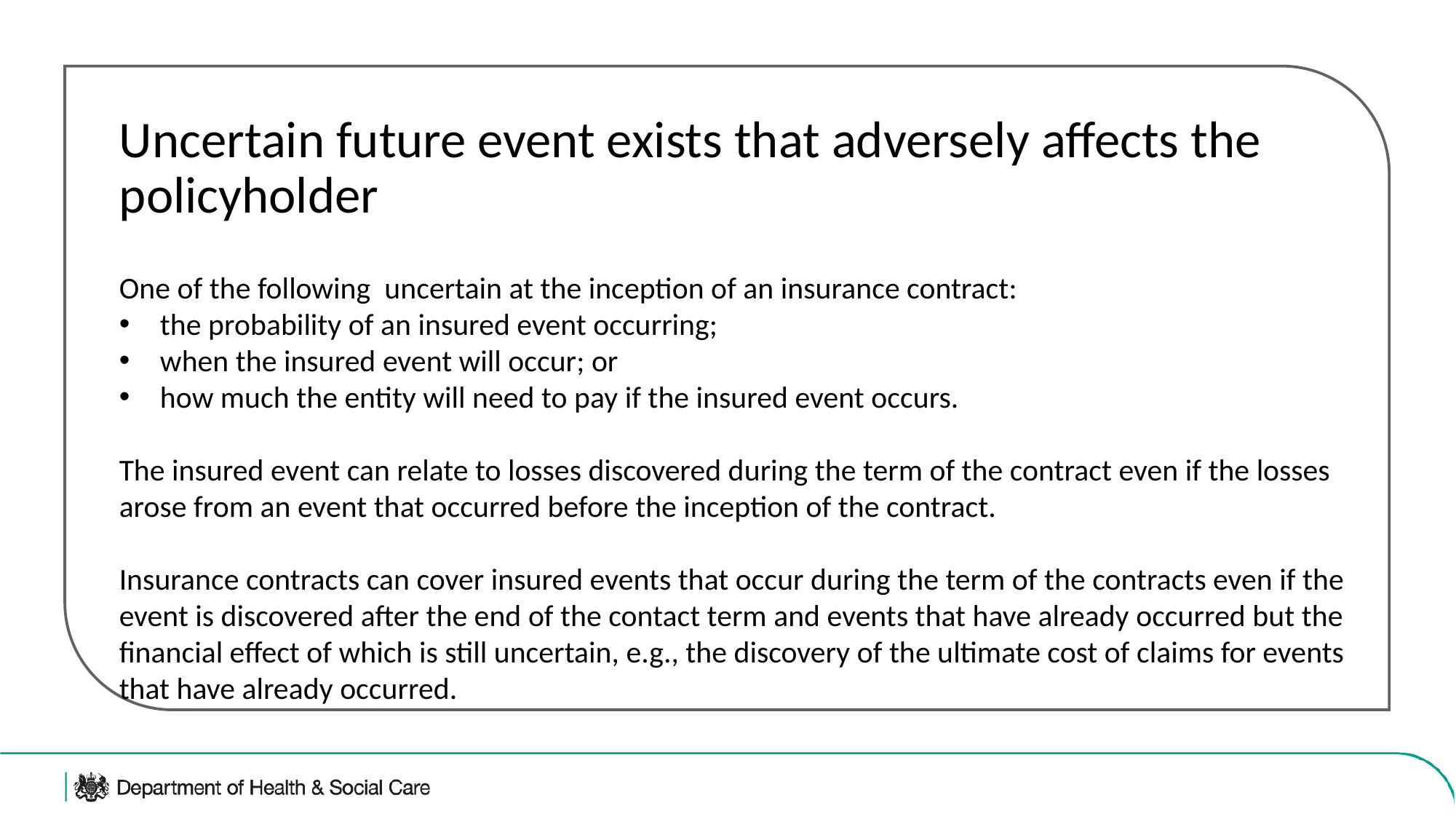

Uncertain future event exists that adversely affects the policyholder

One of the following  uncertain at the inception of an insurance contract:
the probability of an insured event occurring;
when the insured event will occur; or
how much the entity will need to pay if the insured event occurs.

The insured event can relate to losses discovered during the term of the contract even if the losses arose from an event that occurred before the inception of the contract.

Insurance contracts can cover insured events that occur during the term of the contracts even if the event is discovered after the end of the contact term and events that have already occurred but the financial effect of which is still uncertain, e.g., the discovery of the ultimate cost of claims for events that have already occurred.